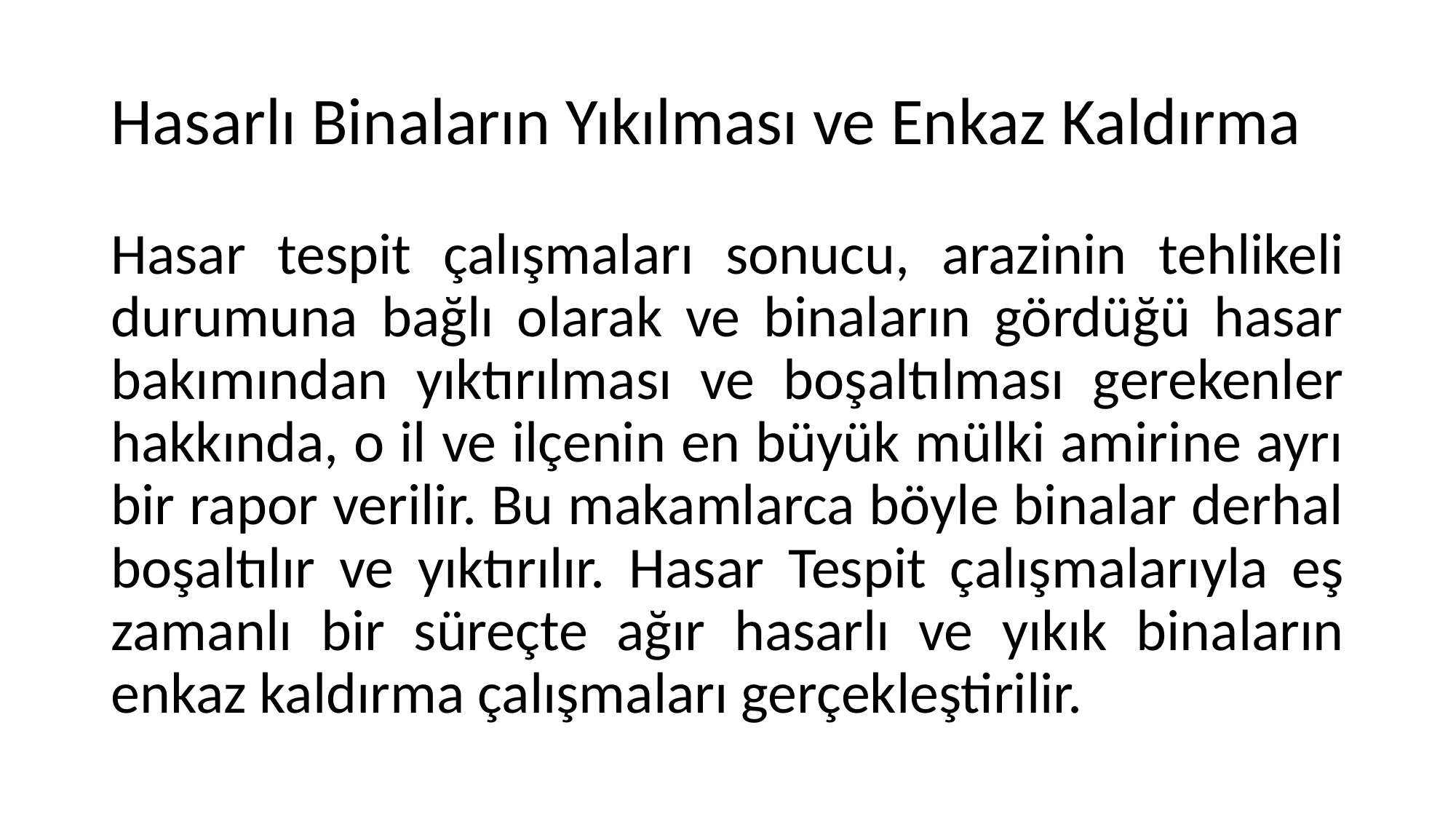

# Hasarlı Binaların Yıkılması ve Enkaz Kaldırma
Hasar tespit çalışmaları sonucu, arazinin tehlikeli durumuna bağlı olarak ve binaların gördüğü hasar bakımından yıktırılması ve boşaltılması gerekenler hakkında, o il ve ilçenin en büyük mülki amirine ayrı bir rapor verilir. Bu makamlarca böyle binalar derhal boşaltılır ve yıktırılır. Hasar Tespit çalışmalarıyla eş zamanlı bir süreçte ağır hasarlı ve yıkık binaların enkaz kaldırma çalışmaları gerçekleştirilir.